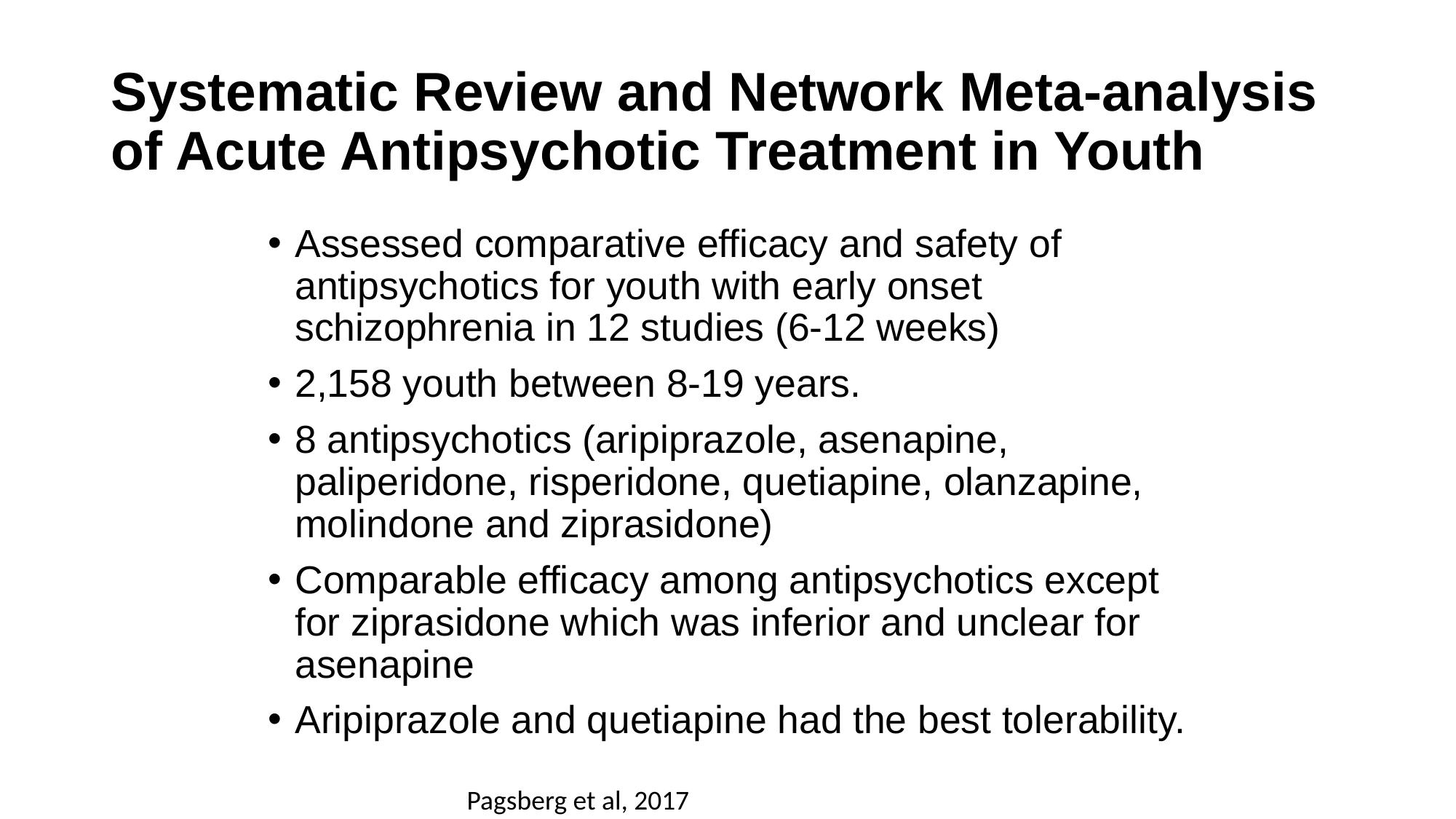

# Systematic Review and Network Meta-analysis of Acute Antipsychotic Treatment in Youth
Assessed comparative efficacy and safety of antipsychotics for youth with early onset schizophrenia in 12 studies (6-12 weeks)
2,158 youth between 8-19 years.
8 antipsychotics (aripiprazole, asenapine, paliperidone, risperidone, quetiapine, olanzapine, molindone and ziprasidone)
Comparable efficacy among antipsychotics except for ziprasidone which was inferior and unclear for asenapine
Aripiprazole and quetiapine had the best tolerability.
Pagsberg et al, 2017